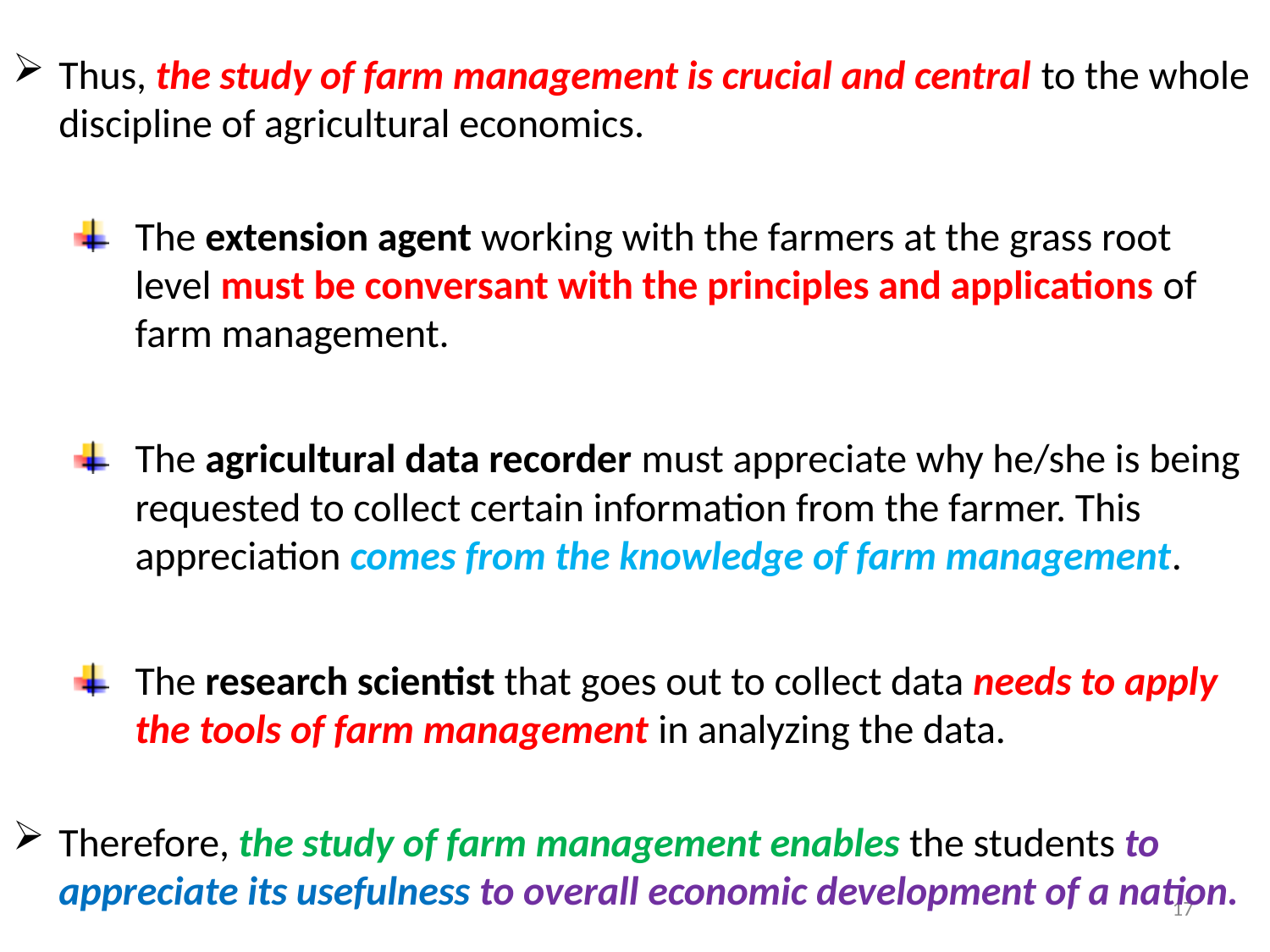

Thus, the study of farm management is crucial and central to the whole discipline of agricultural economics.

The extension agent working with the farmers at the grass root level must be conversant with the principles and applications of farm management.

The agricultural data recorder must appreciate why he/she is being requested to collect certain information from the farmer. This appreciation comes from the knowledge of farm management.

The research scientist that goes out to collect data needs to apply the tools of farm management in analyzing the data.

Therefore, the study of farm management enables the students to appreciate its usefulness to overall economic development of a nation.

17